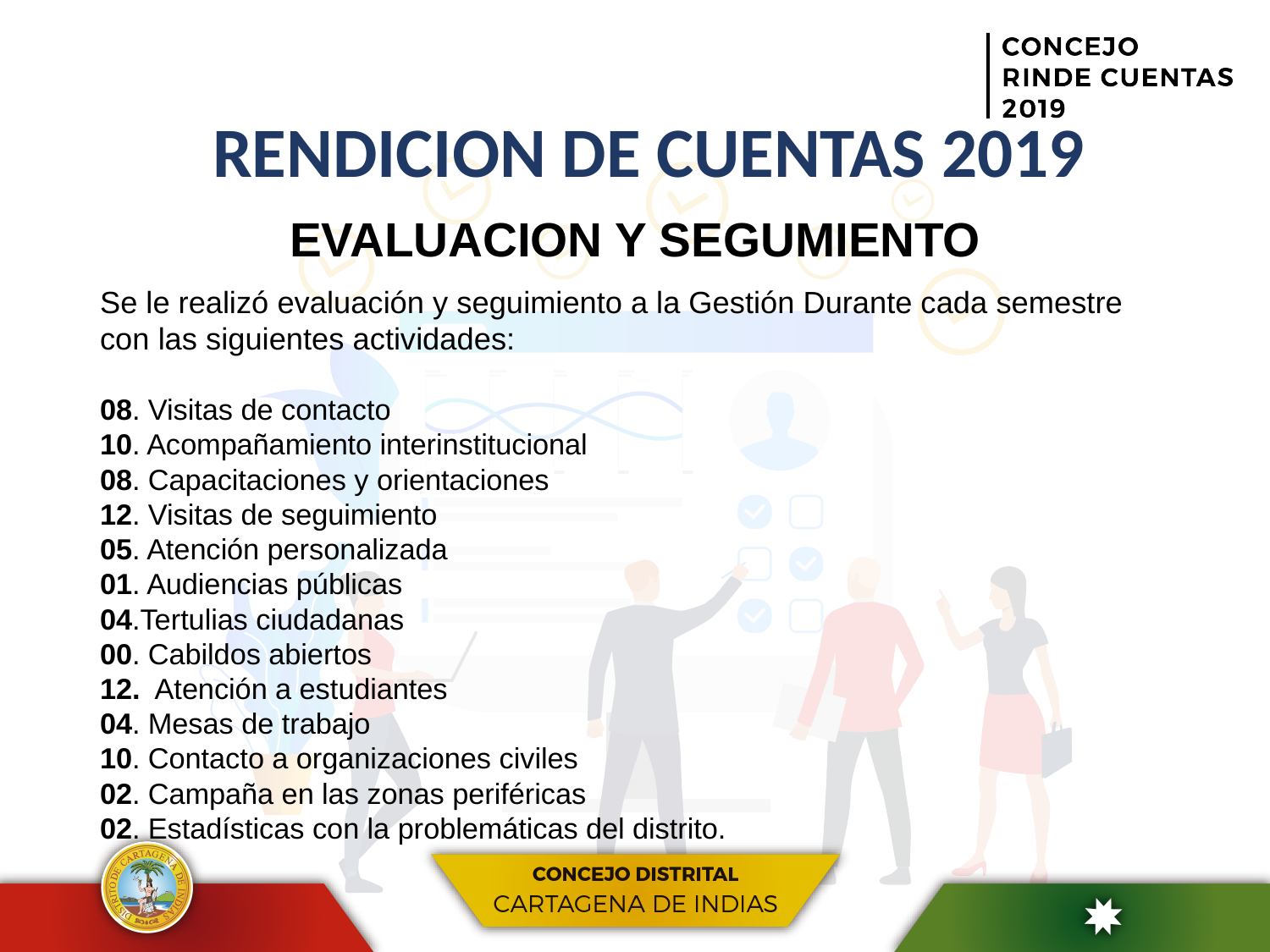

# RENDICION DE CUENTAS 2019
EVALUACION Y SEGUMIENTO

Se le realizó evaluación y seguimiento a la Gestión Durante cada semestre  con las siguientes actividades:

08. Visitas de contacto
10. Acompañamiento interinstitucional
08. Capacitaciones y orientaciones
12. Visitas de seguimiento
05. Atención personalizada
01. Audiencias públicas
04.Tertulias ciudadanas
00. Cabildos abiertos
12.  Atención a estudiantes
04. Mesas de trabajo
10. Contacto a organizaciones civiles
02. Campaña en las zonas periféricas
02. Estadísticas con la problemáticas del distrito.